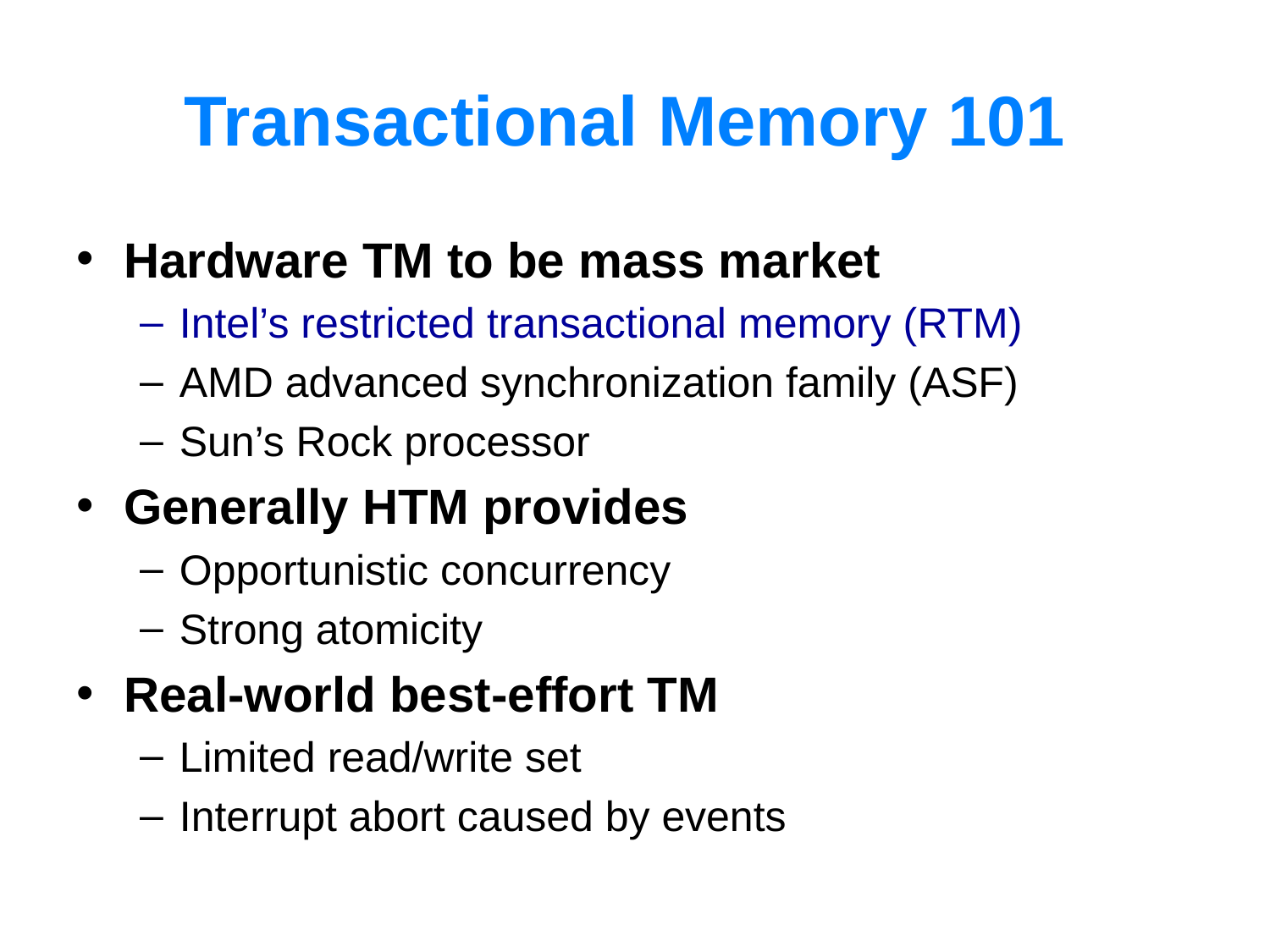

# Transactional Memory 101
Hardware TM to be mass market
Intel’s restricted transactional memory (RTM)
AMD advanced synchronization family (ASF)
Sun’s Rock processor
Generally HTM provides
Opportunistic concurrency
Strong atomicity
Real-world best-effort TM
Limited read/write set
Interrupt abort caused by events